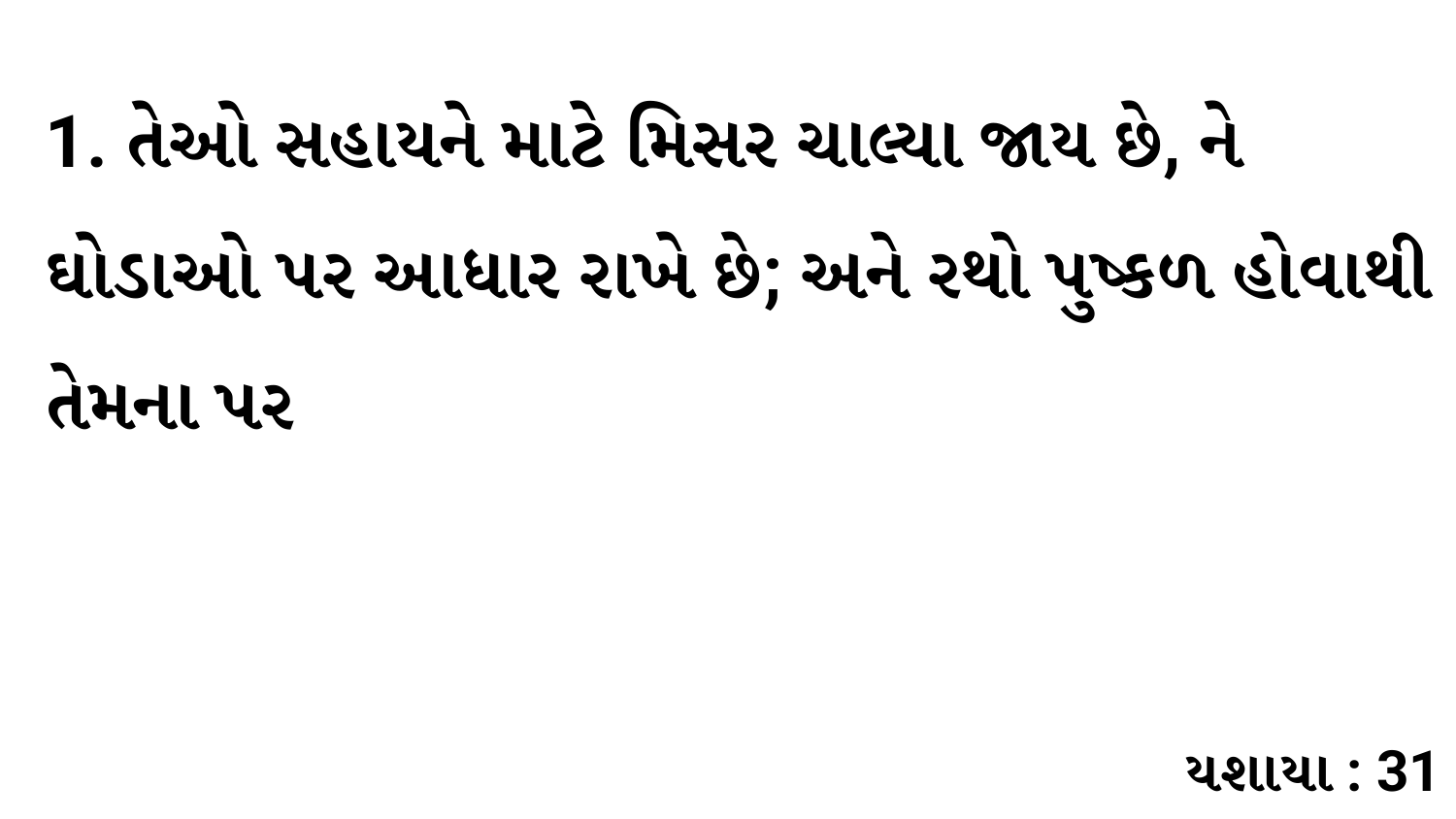

1. તેઓ સહાયને માટે મિસર ચાલ્યા જાય છે, ને ઘોડાઓ પર આધાર રાખે છે; અને રથો પુષ્કળ હોવાથી તેમના પર
યશાયા : 31